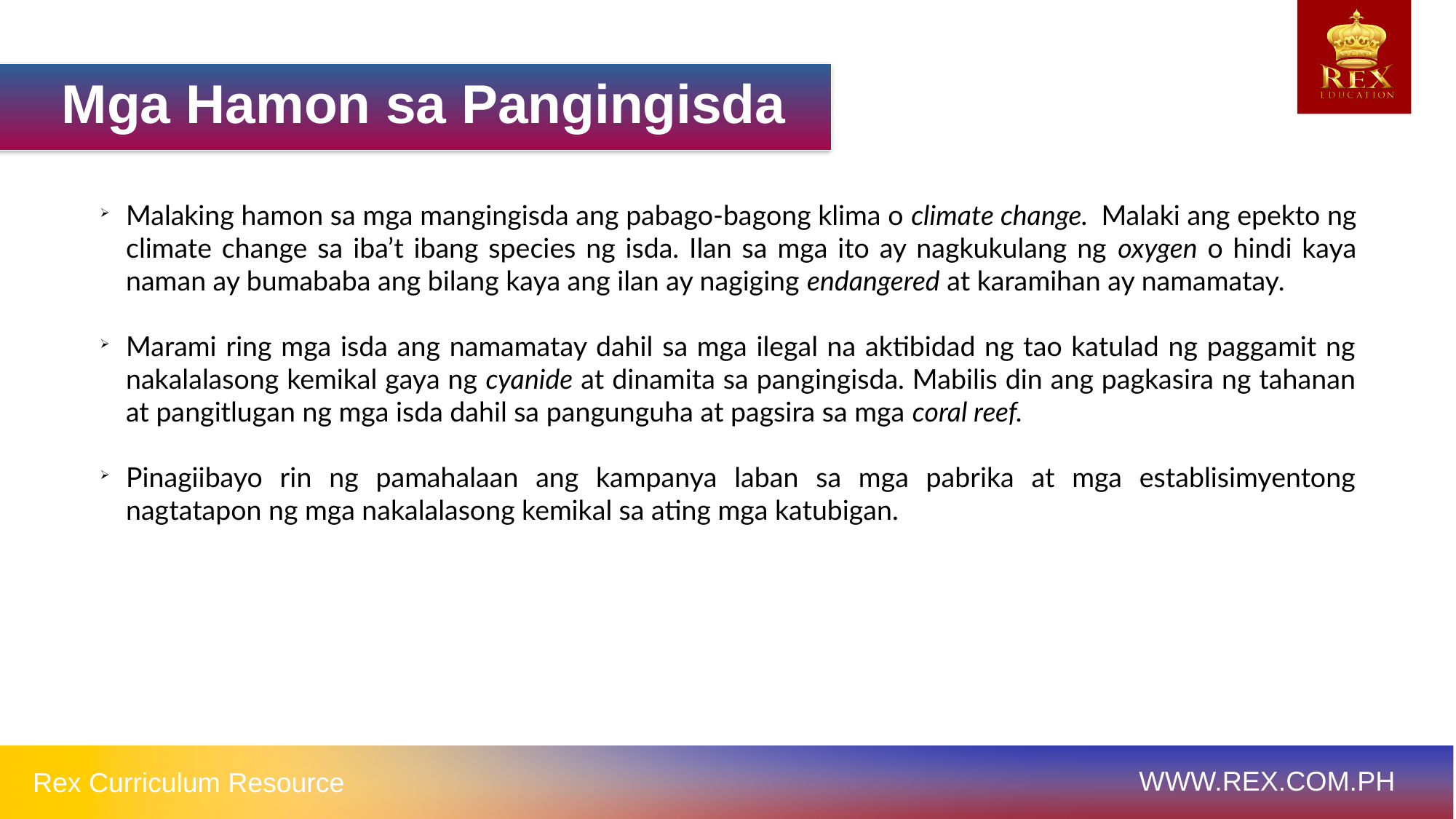

Mga Hamon sa Pangingisda

Malaking hamon sa mga mangingisda ang pabago-bagong klima o climate change.  Malaki ang epekto ng climate change sa iba’t ibang species ng isda. Ilan sa mga ito ay nagkukulang ng oxygen o hindi kaya naman ay bumababa ang bilang kaya ang ilan ay nagiging endangered at karamihan ay namamatay.

Marami ring mga isda ang namamatay dahil sa mga ilegal na aktibidad ng tao katulad ng paggamit ng nakalalasong kemikal gaya ng cyanide at dinamita sa pangingisda. Mabilis din ang pagkasira ng tahanan at pangitlugan ng mga isda dahil sa pangunguha at pagsira sa mga coral reef.

Pinagiibayo rin ng pamahalaan ang kampanya laban sa mga pabrika at mga establisimyentong nagtatapon ng mga nakalalasong kemikal sa ating mga katubigan.